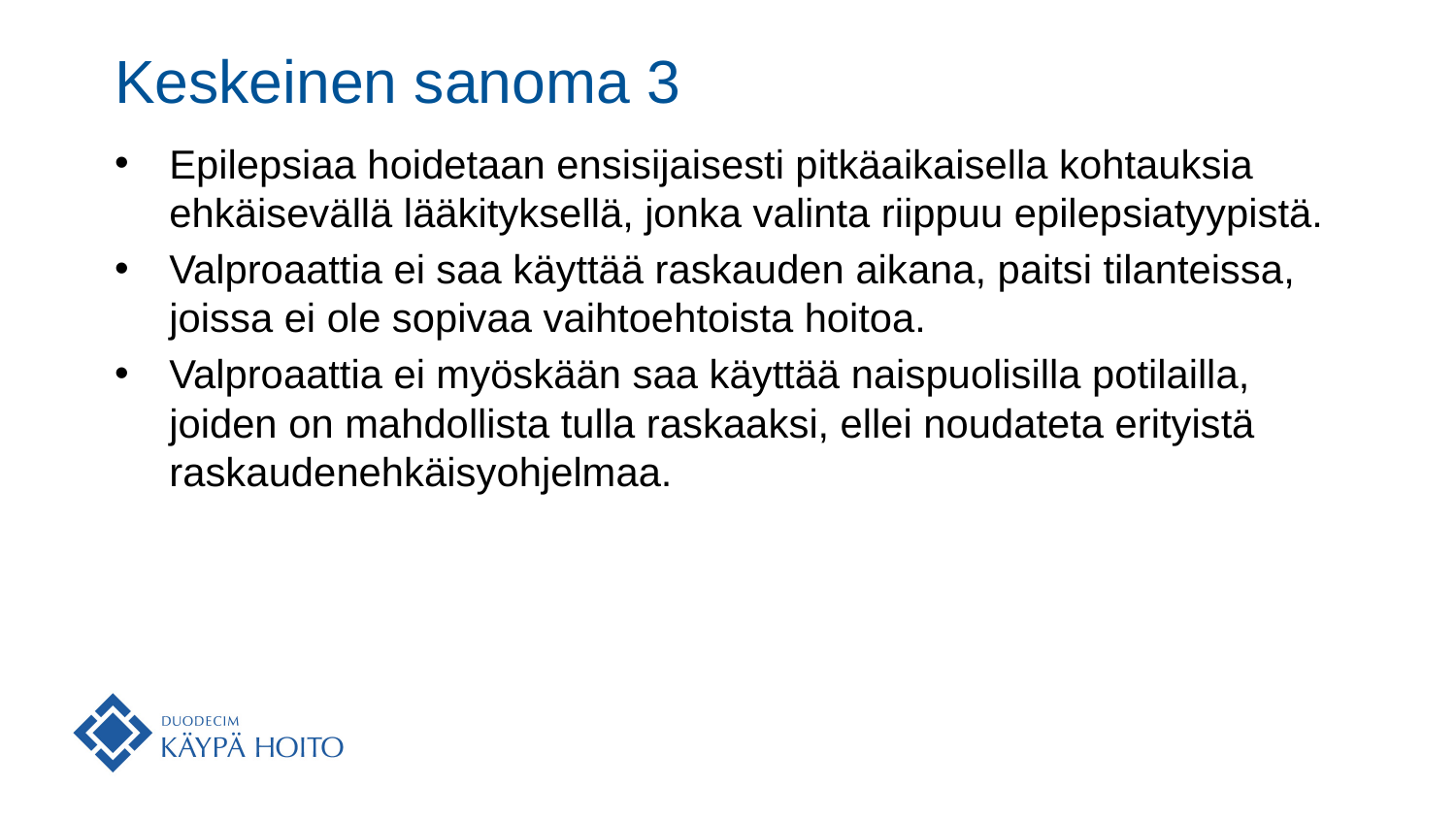

# Keskeinen sanoma 3
Epilepsiaa hoidetaan ensisijaisesti pitkäaikaisella kohtauksia ehkäisevällä lääkityksellä, jonka valinta riippuu epilepsiatyypistä.
Valproaattia ei saa käyttää raskauden aikana, paitsi tilanteissa, joissa ei ole sopivaa vaihtoehtoista hoitoa.
Valproaattia ei myöskään saa käyttää naispuolisilla potilailla, joiden on mahdollista tulla raskaaksi, ellei noudateta erityistä raskaudenehkäisyohjelmaa.